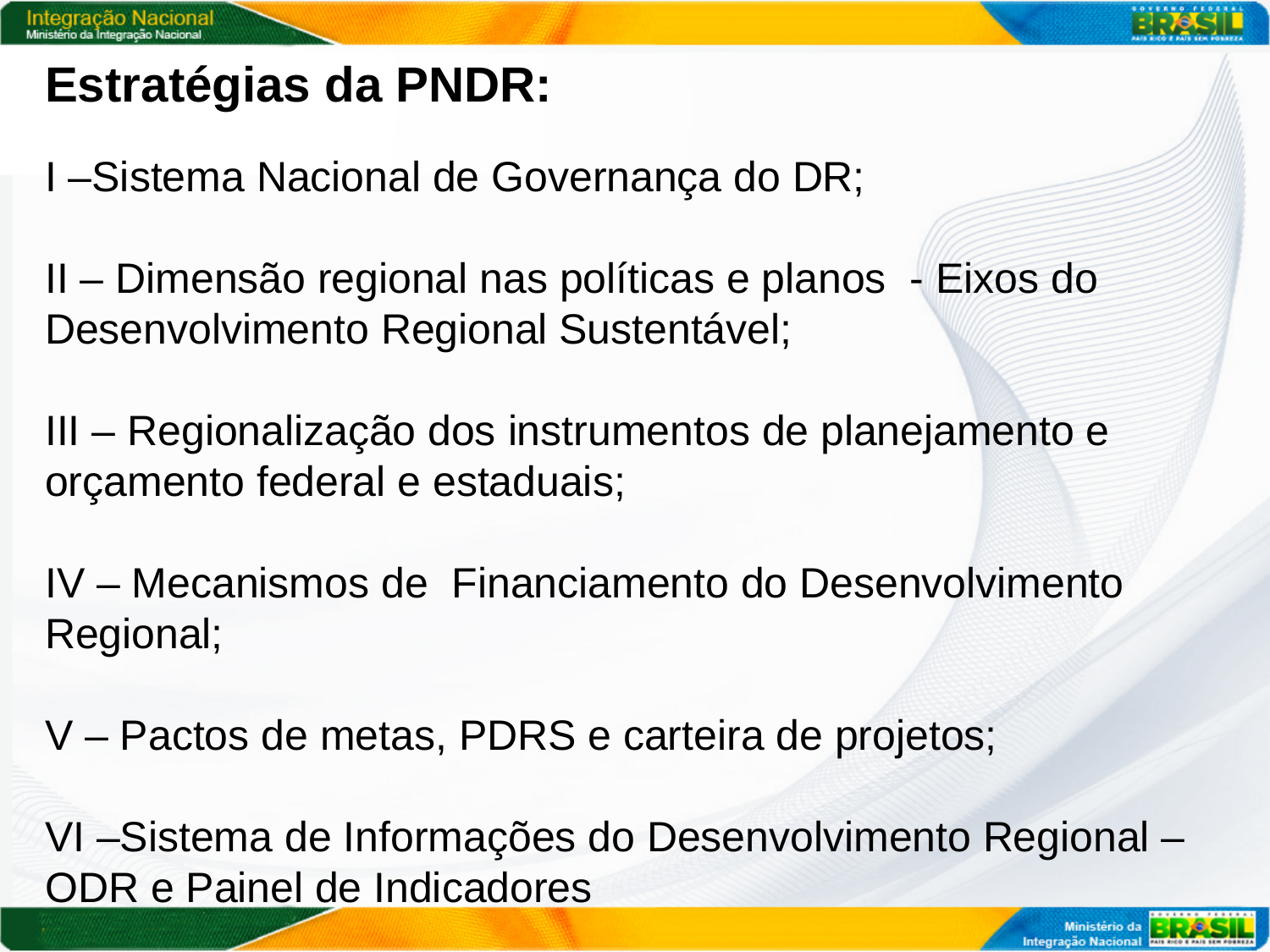

Estratégias da PNDR:

I –Sistema Nacional de Governança do DR;

II – Dimensão regional nas políticas e planos  - Eixos do Desenvolvimento Regional Sustentável;

III – Regionalização dos instrumentos de planejamento e orçamento federal e estaduais;

IV – Mecanismos de  Financiamento do Desenvolvimento Regional;

V – Pactos de metas, PDRS e carteira de projetos;

VI –Sistema de Informações do Desenvolvimento Regional – ODR e Painel de Indicadores